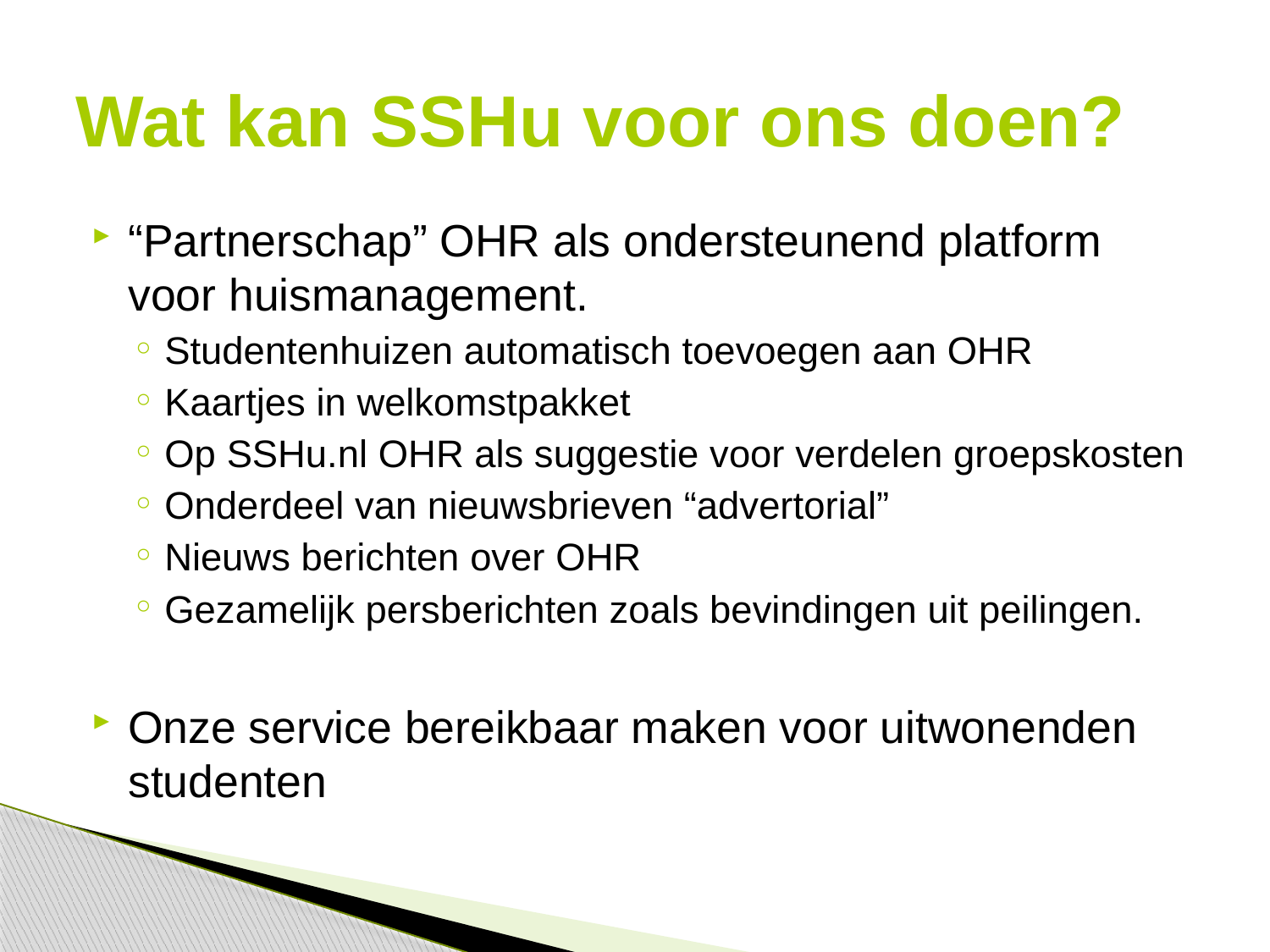

# Wat kan SSHu voor ons doen?
“Partnerschap” OHR als ondersteunend platform voor huismanagement.
Studentenhuizen automatisch toevoegen aan OHR
Kaartjes in welkomstpakket
Op SSHu.nl OHR als suggestie voor verdelen groepskosten
Onderdeel van nieuwsbrieven “advertorial”
Nieuws berichten over OHR
Gezamelijk persberichten zoals bevindingen uit peilingen.

Onze service bereikbaar maken voor uitwonenden studenten